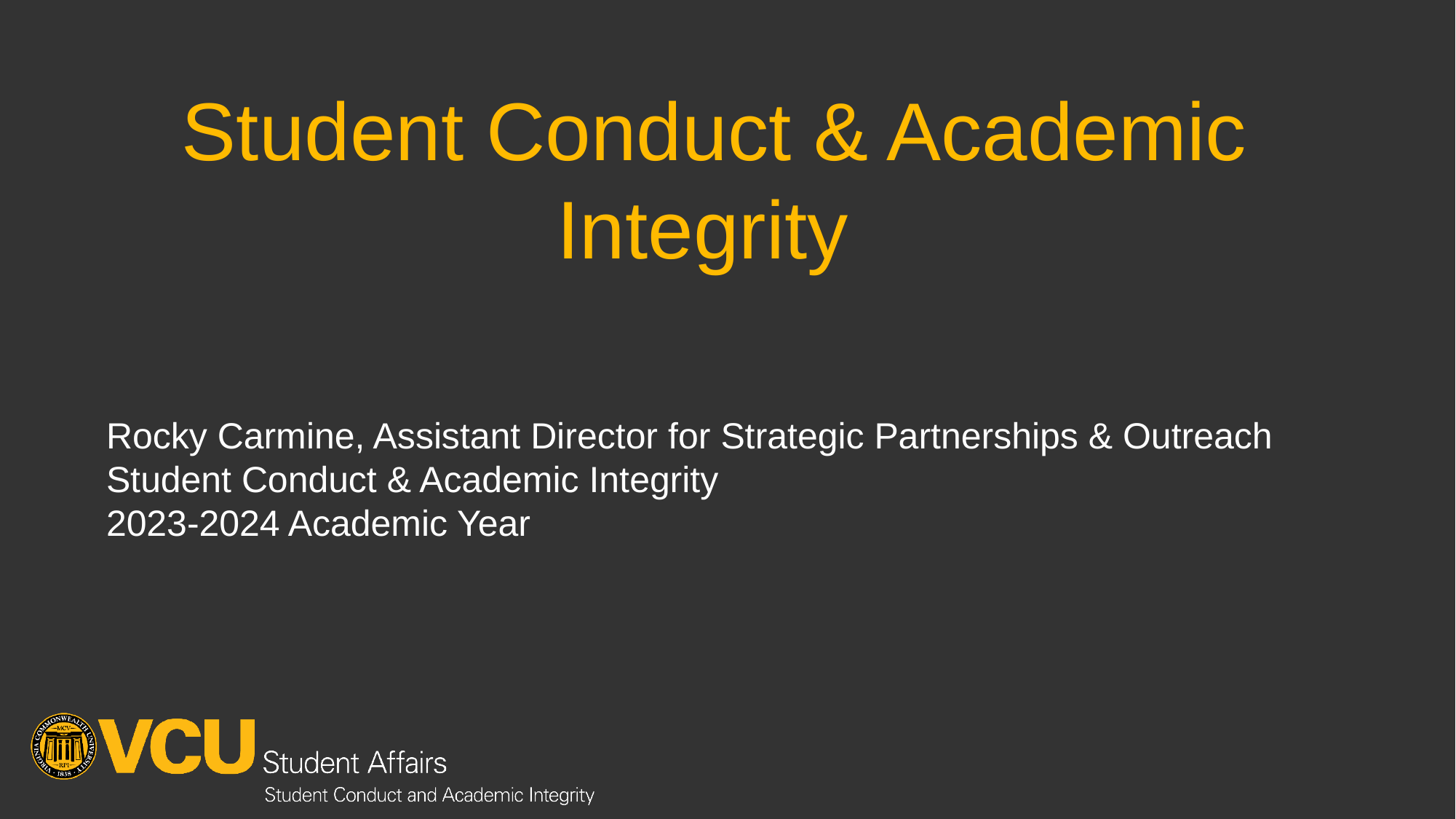

# Student Conduct & Academic Integrity
Rocky Carmine, Assistant Director for Strategic Partnerships & Outreach
Student Conduct & Academic Integrity
2023-2024 Academic Year